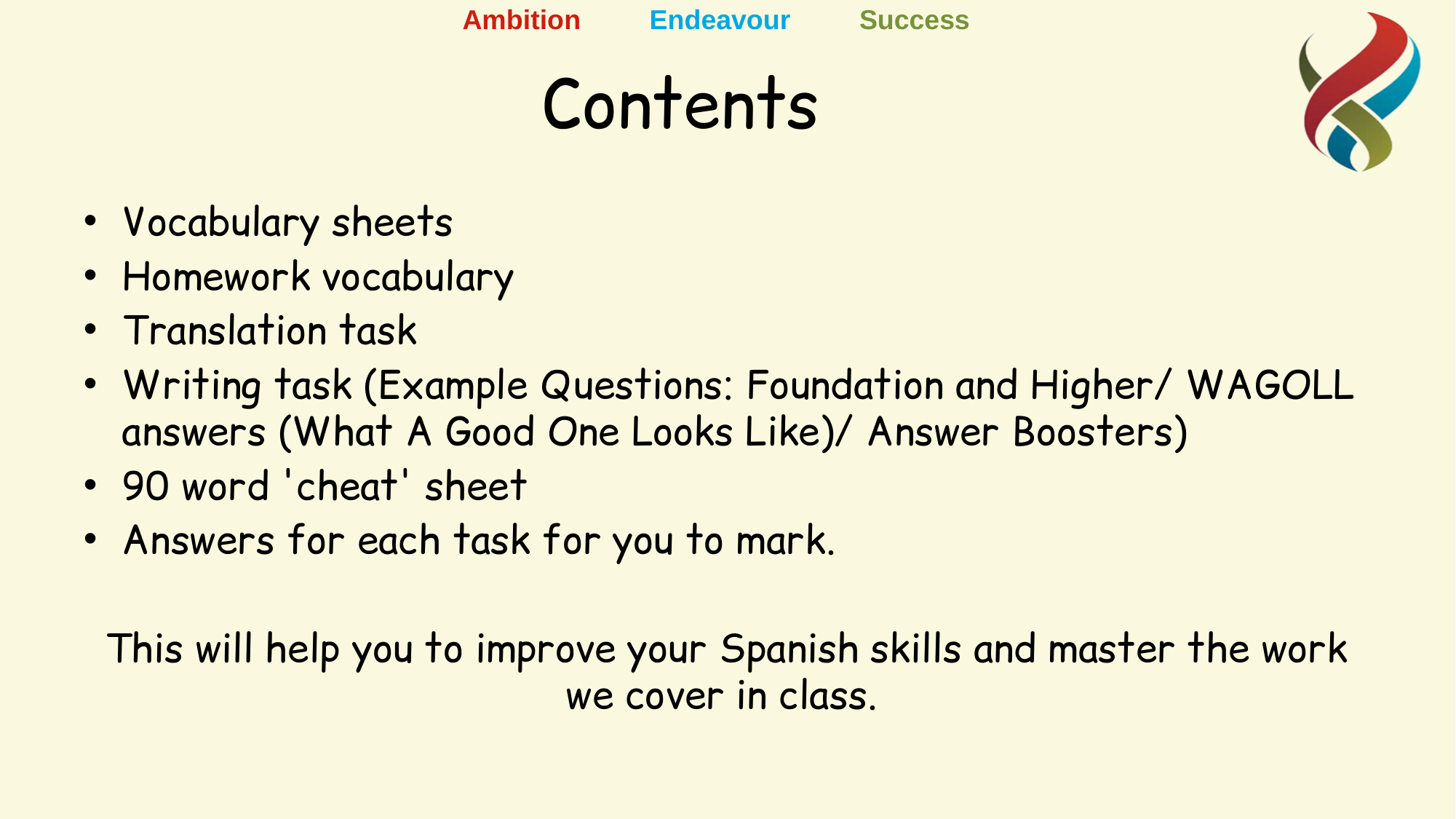

# Contents
Vocabulary sheets
Homework vocabulary
Translation task
Writing task (Example Questions: Foundation and Higher/ WAGOLL answers (What A Good One Looks Like)/ Answer Boosters)
90 word 'cheat' sheet
Answers for each task for you to mark.

This will help you to improve your Spanish skills and master the work we cover in class.